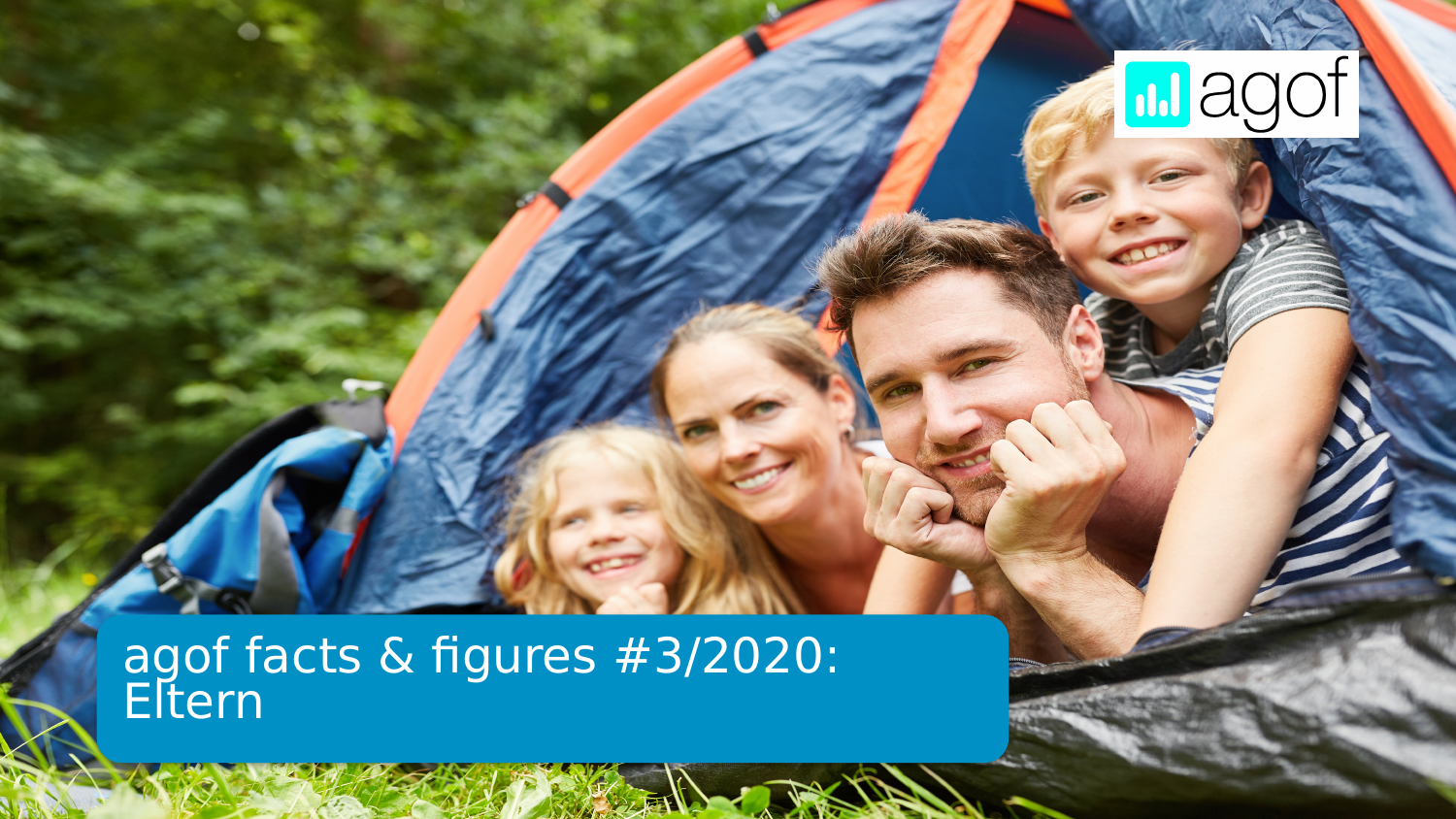

# agof facts & figures #3/2020: Eltern